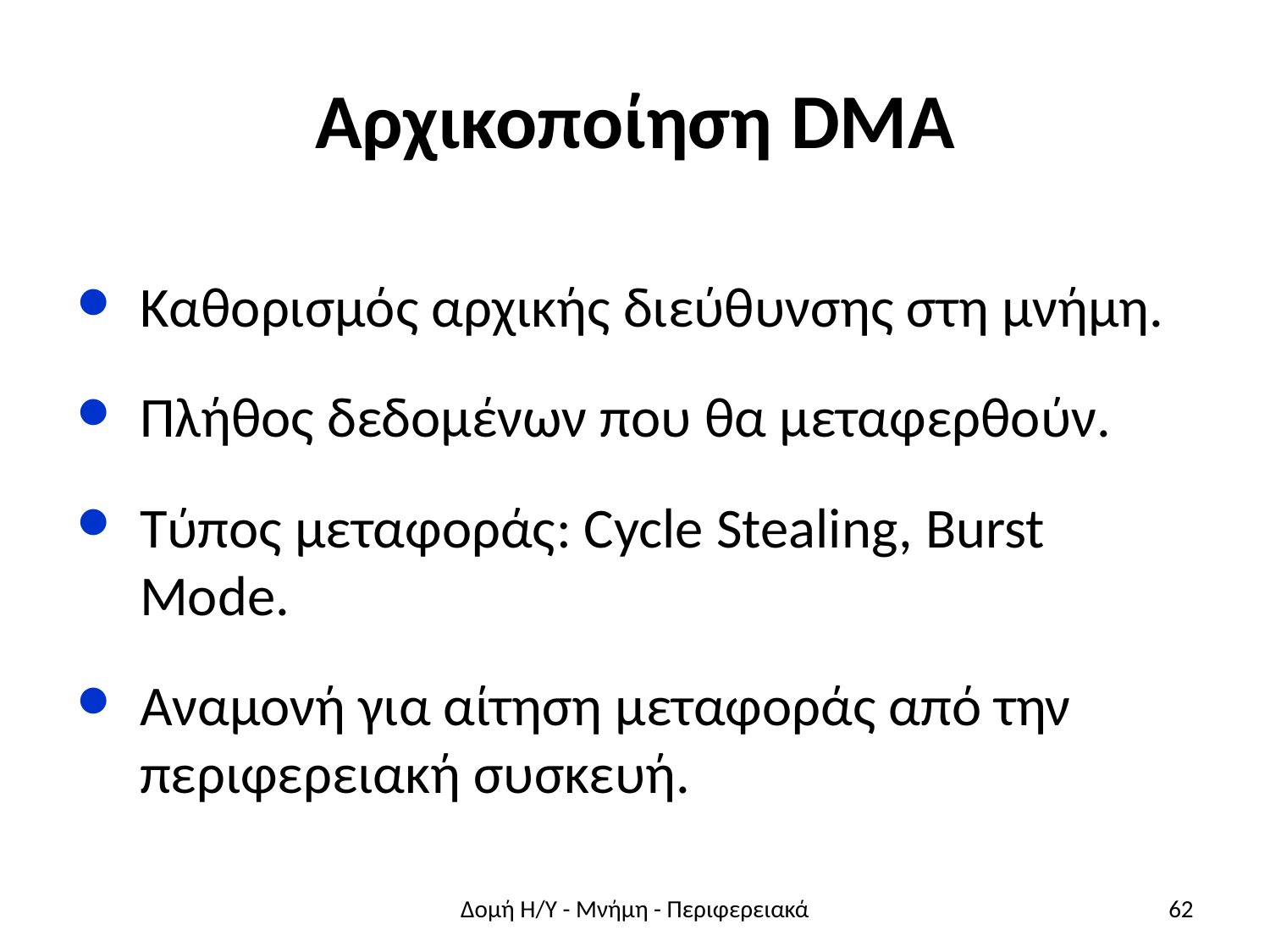

# Αρχικοποίηση DMA

Καθορισμός αρχικής διεύθυνσης στη μνήμη.
Πλήθος δεδομένων που θα μεταφερθούν.
Τύπος μεταφοράς: Cycle Stealing, Burst Mode.
Αναμονή για αίτηση μεταφοράς από την περιφερειακή συσκευή.
Δομή Η/Υ - Μνήμη - Περιφερειακά
62